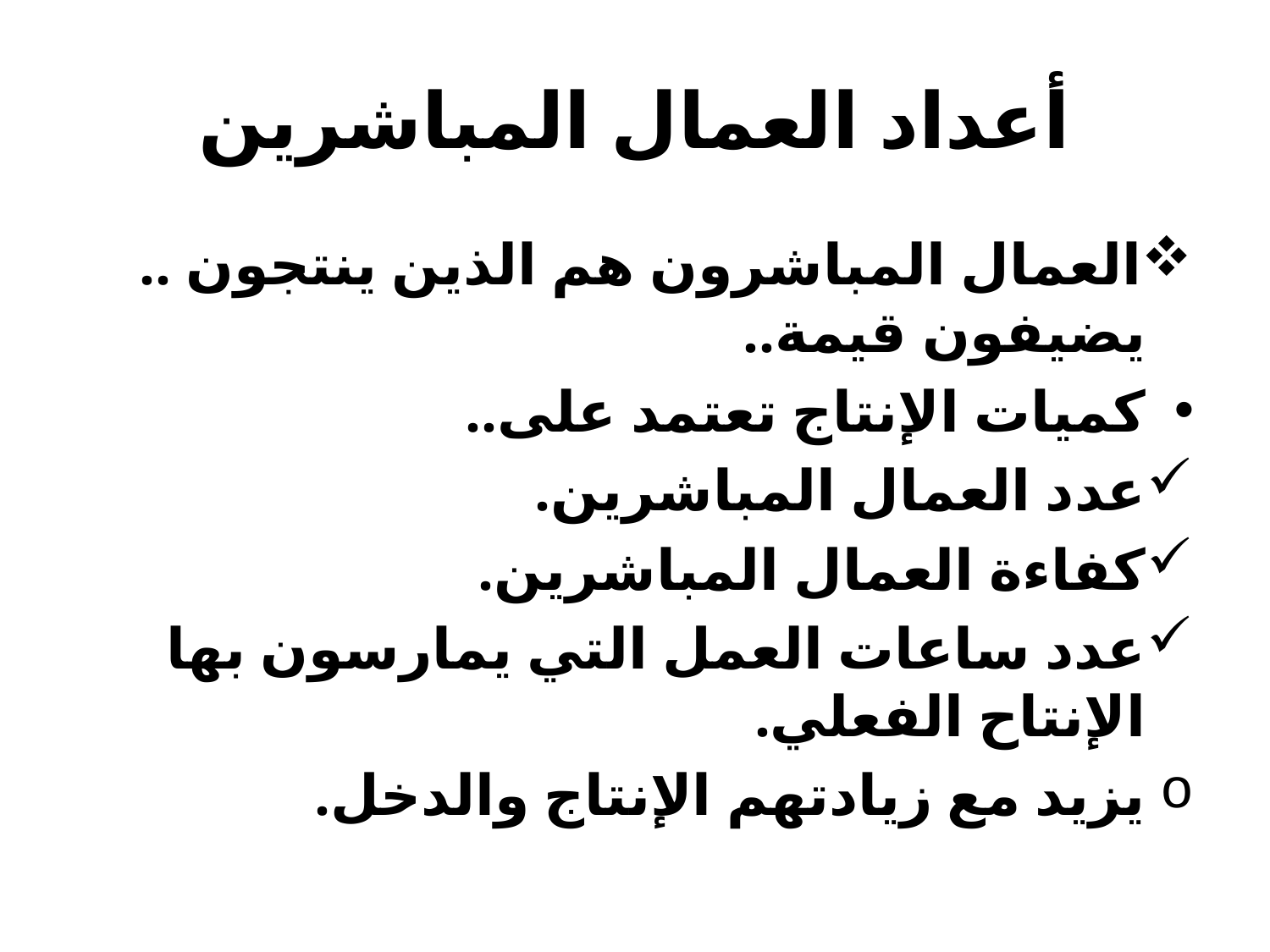

# أعداد العمال المباشرين
العمال المباشرون هم الذين ينتجون .. يضيفون قيمة..
كميات الإنتاج تعتمد على..
عدد العمال المباشرين.
كفاءة العمال المباشرين.
عدد ساعات العمل التي يمارسون بها الإنتاح الفعلي.
يزيد مع زيادتهم الإنتاج والدخل.